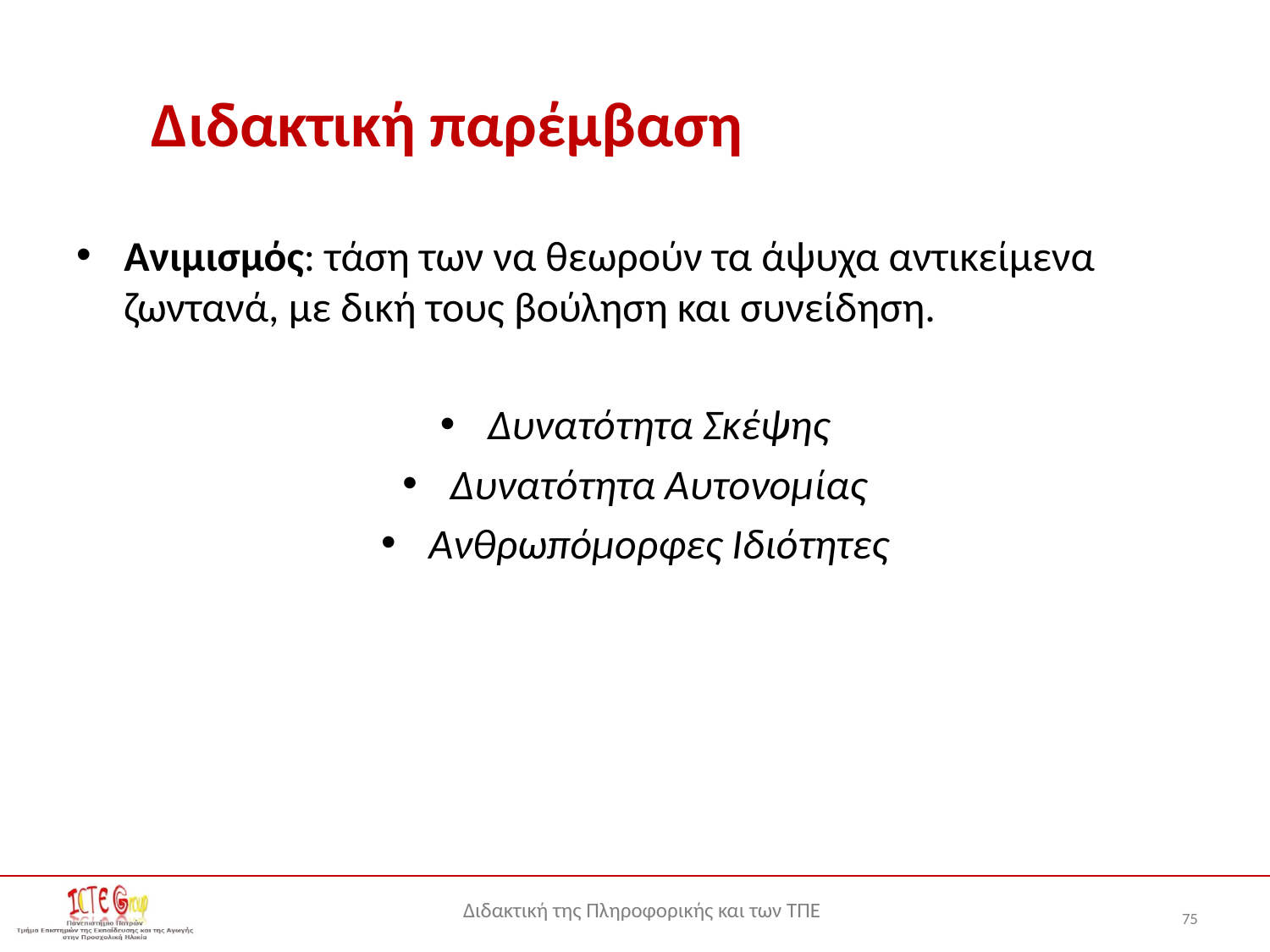

# Διδακτική παρέμβαση
Ανιμισμός: τάση των να θεωρούν τα άψυχα αντικείμενα ζωντανά, με δική τους βούληση και συνείδηση.

Δυνατότητα Σκέψης
Δυνατότητα Αυτονομίας
Ανθρωπόμορφες Ιδιότητες